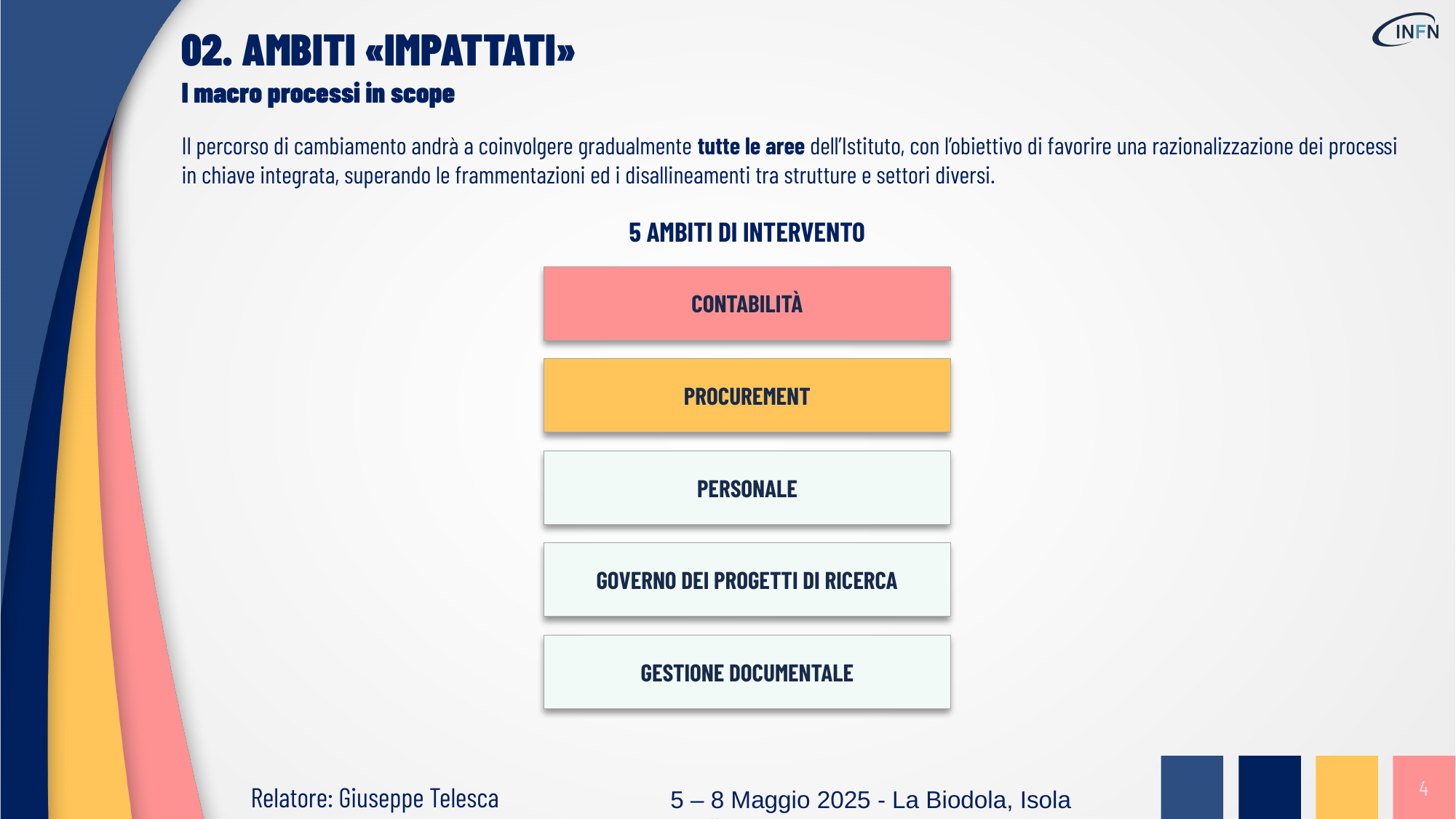

02. AMBITI «IMPATTATI»
I macro processi in scope
Il percorso di cambiamento andrà a coinvolgere gradualmente tutte le aree dell’Istituto, con l’obiettivo di favorire una razionalizzazione dei processi in chiave integrata, superando le frammentazioni ed i disallineamenti tra strutture e settori diversi.
5 AMBITI DI INTERVENTO

CONTABILITÀ
PROCUREMENT
PERSONALE
GOVERNO DEI PROGETTI DI RICERCA
GESTIONE DOCUMENTALE
4
Relatore: Giuseppe Telesca